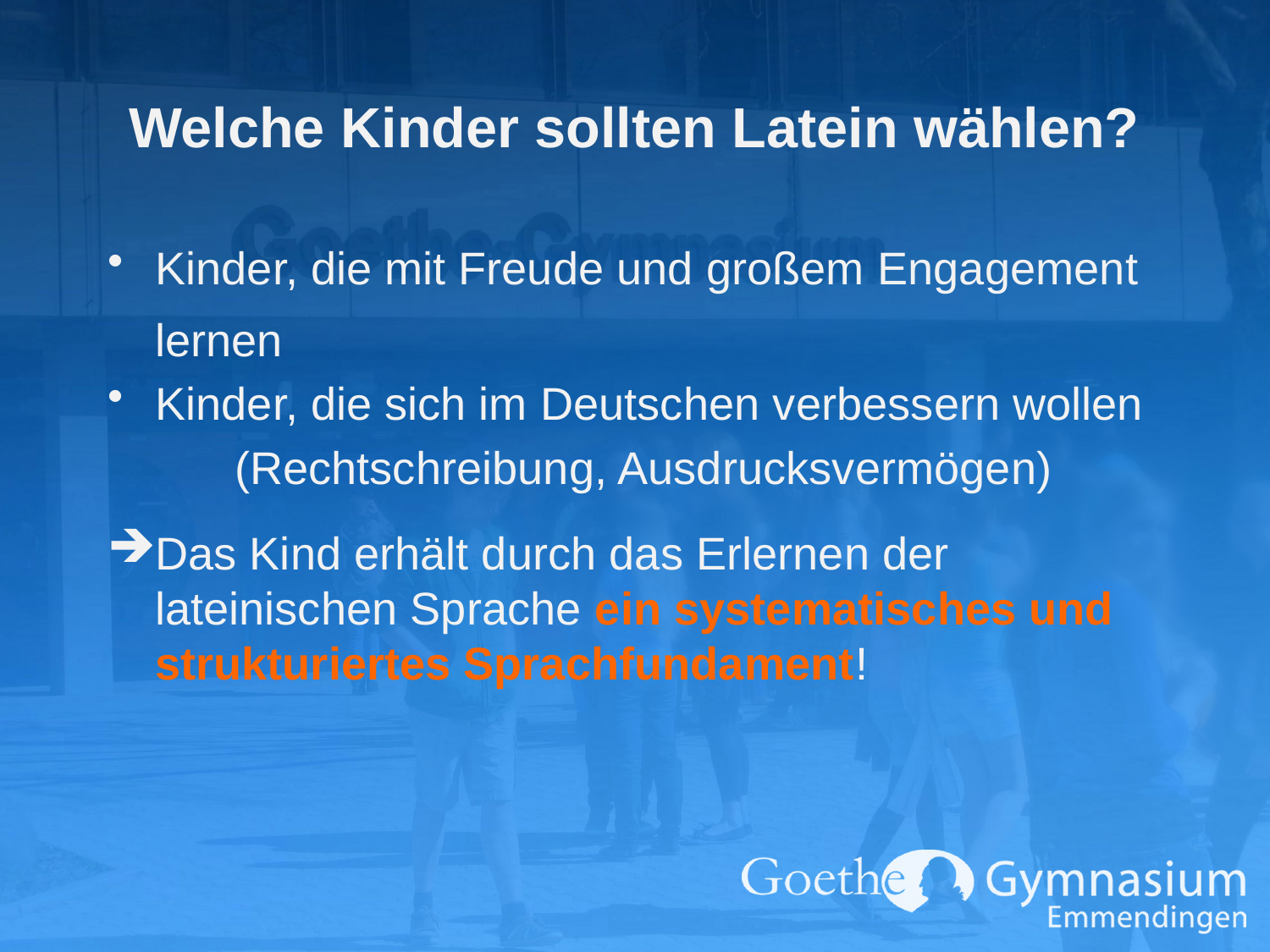

# Welche Kinder sollten Latein wählen?
Kinder, die mit Freude und großem Engagement lernen
Kinder, die sich im Deutschen verbessern wollen
	(Rechtschreibung, Ausdrucksvermögen)
Das Kind erhält durch das Erlernen der lateinischen Sprache ein systematisches und strukturiertes Sprachfundament!